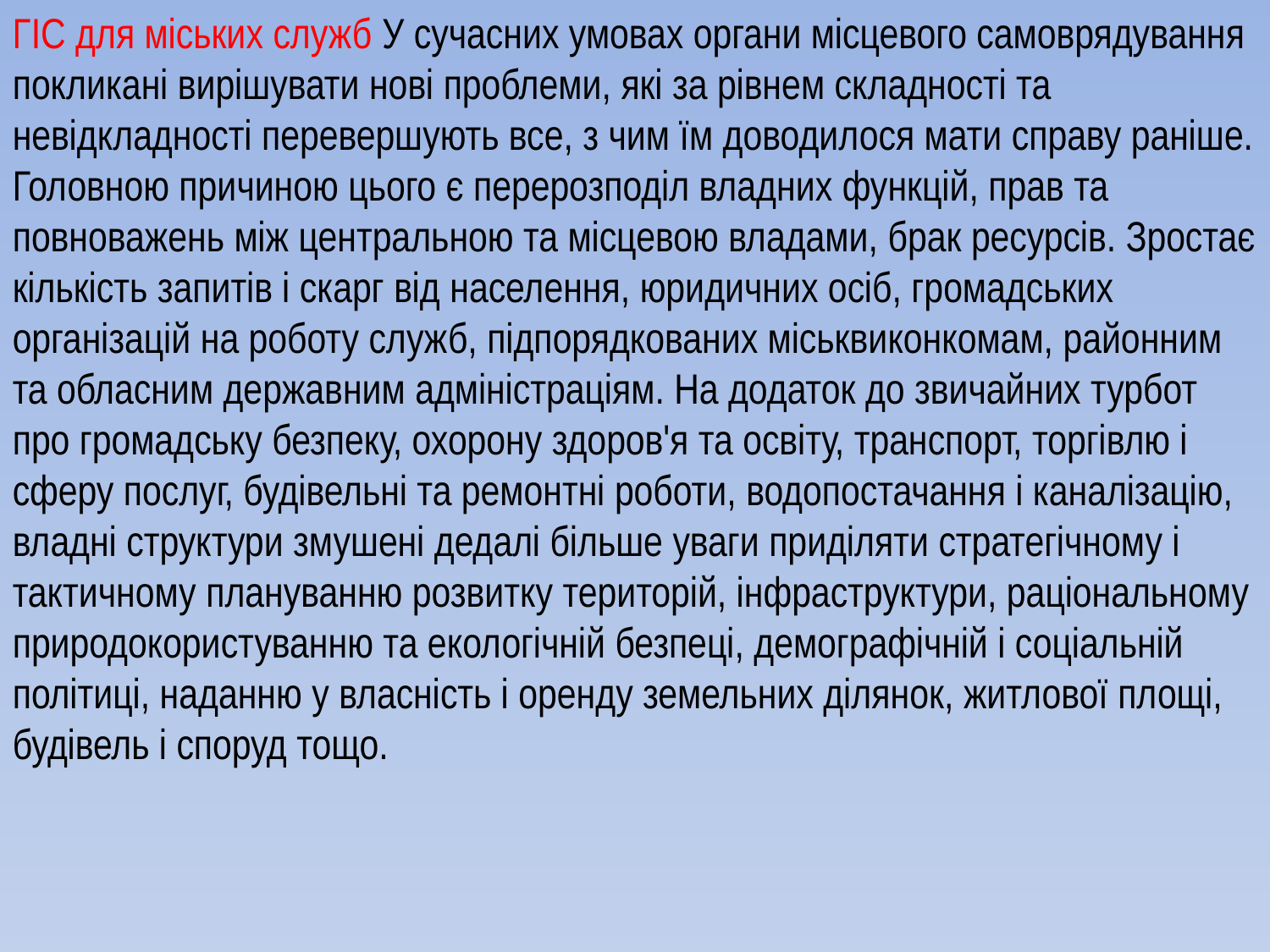

ГІС для міських служб У сучасних умовах органи місцевого самоврядування покликані вирішувати нові проблеми, які за рівнем складності та невідкладності перевершують все, з чим їм доводилося мати справу раніше. Головною причиною цього є перерозподіл владних функцій, прав та повноважень між центральною та місцевою владами, брак ресурсів. Зростає кількість запитів і скарг від населення, юридичних осіб, громадських організацій на роботу служб, підпорядкованих міськвиконкомам, районним та обласним державним адміністраціям. На додаток до звичайних турбот про громадську безпеку, охорону здоров'я та освіту, транспорт, торгівлю і сферу послуг, будівельні та ремонтні роботи, водопостачання і каналізацію, владні структури змушені дедалі більше уваги приділяти стратегічному і тактичному плануванню розвитку територій, інфраструктури, раціональному природокористуванню та екологічній безпеці, демографічній і соціальній політиці, наданню у власність і оренду земельних ділянок, житлової площі, будівель і споруд тощо.